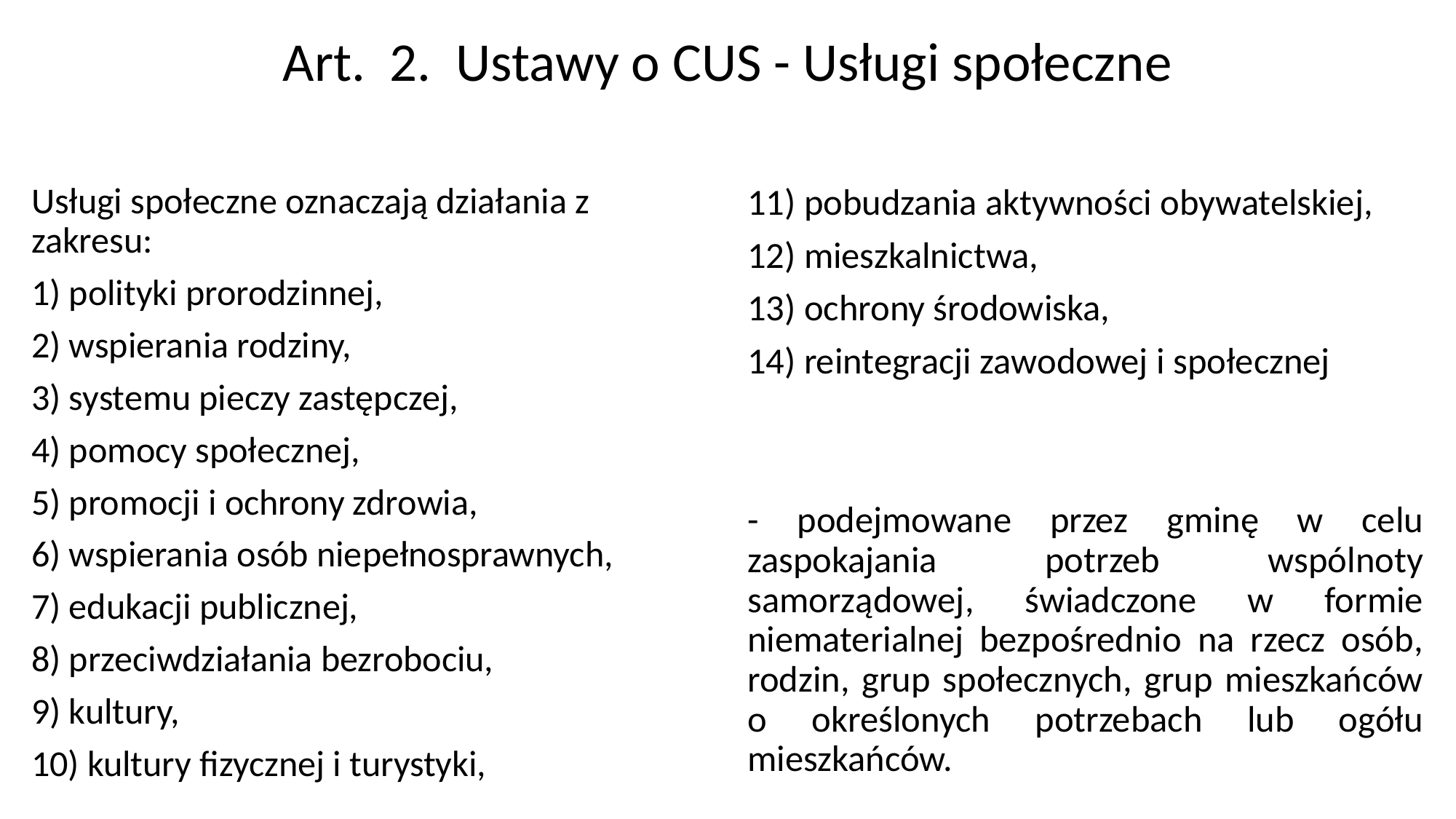

# Art.  2.  Ustawy o CUS - Usługi społeczne

11) pobudzania aktywności obywatelskiej,
12) mieszkalnictwa,
13) ochrony środowiska,
14) reintegracji zawodowej i społecznej

- podejmowane przez gminę w celu zaspokajania potrzeb wspólnoty samorządowej, świadczone w formie niematerialnej bezpośrednio na rzecz osób, rodzin, grup społecznych, grup mieszkańców o określonych potrzebach lub ogółu mieszkańców.

Usługi społeczne oznaczają działania z zakresu:
1) polityki prorodzinnej,
2) wspierania rodziny,
3) systemu pieczy zastępczej,
4) pomocy społecznej,
5) promocji i ochrony zdrowia,
6) wspierania osób niepełnosprawnych,
7) edukacji publicznej,
8) przeciwdziałania bezrobociu,
9) kultury,
10) kultury fizycznej i turystyki,